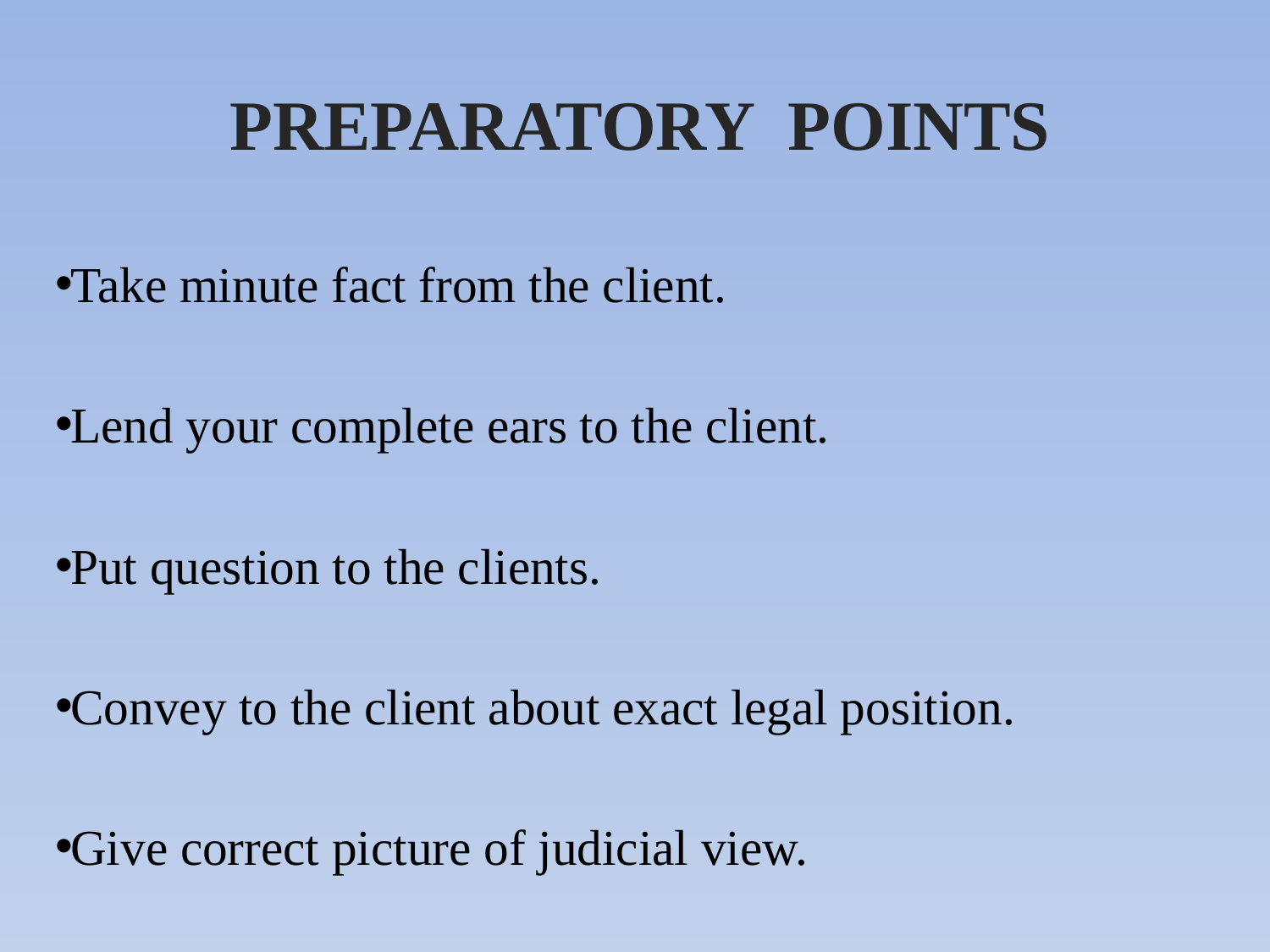

# PREPARATORY  POINTS

Take minute fact from the client.

Lend your complete ears to the client.

Put question to the clients.

Convey to the client about exact legal position.

Give correct picture of judicial view.